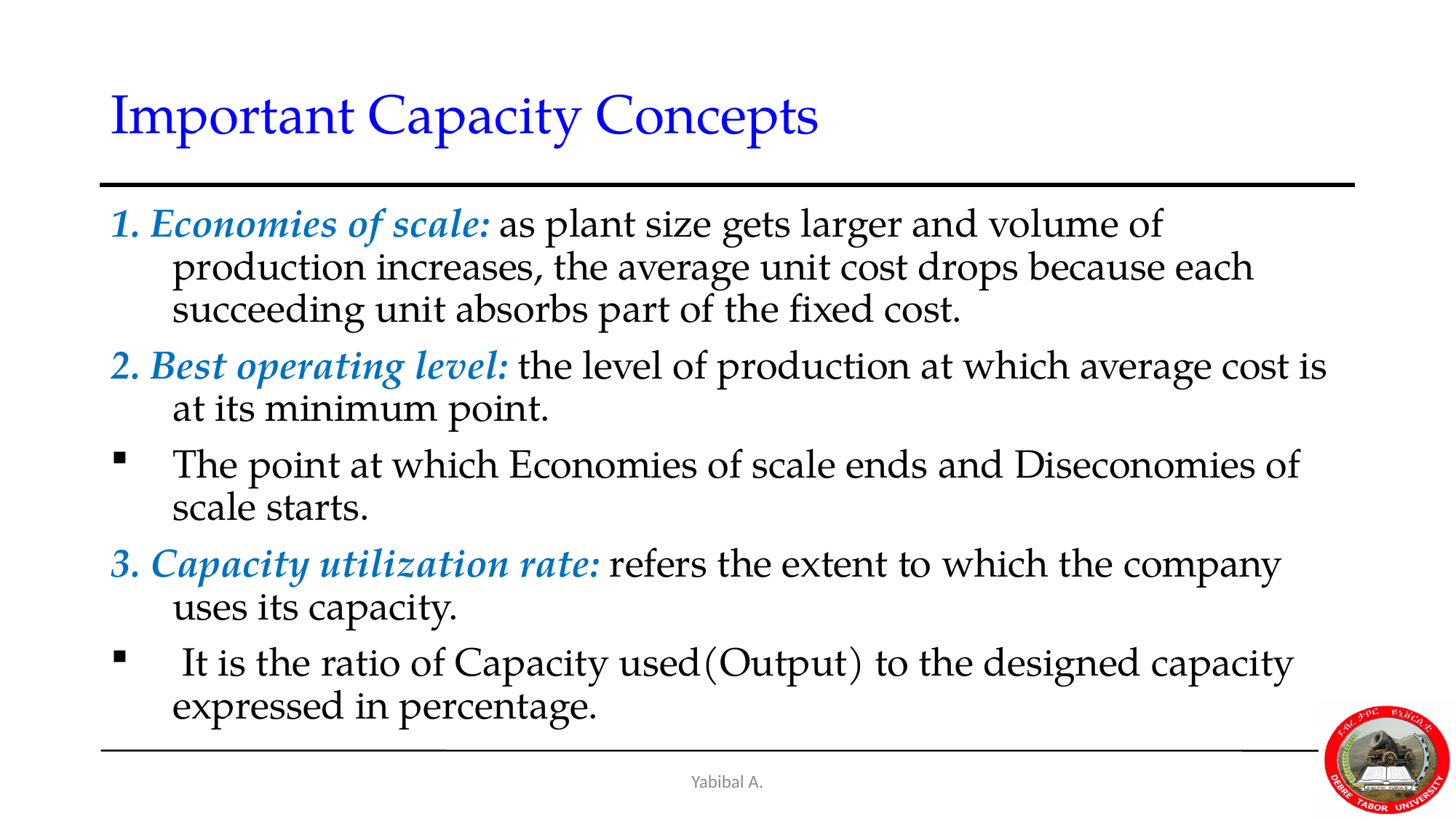

# Important Capacity Concepts
1. Economies of scale: as plant size gets larger and volume of production increases, the average unit cost drops because each succeeding unit absorbs part of the fixed cost.
2. Best operating level: the level of production at which average cost is at its minimum point.
The point at which Economies of scale ends and Diseconomies of scale starts.
3. Capacity utilization rate: refers the extent to which the company uses its capacity.
 It is the ratio of Capacity used(Output) to the designed capacity  expressed in percentage.
Yabibal A.